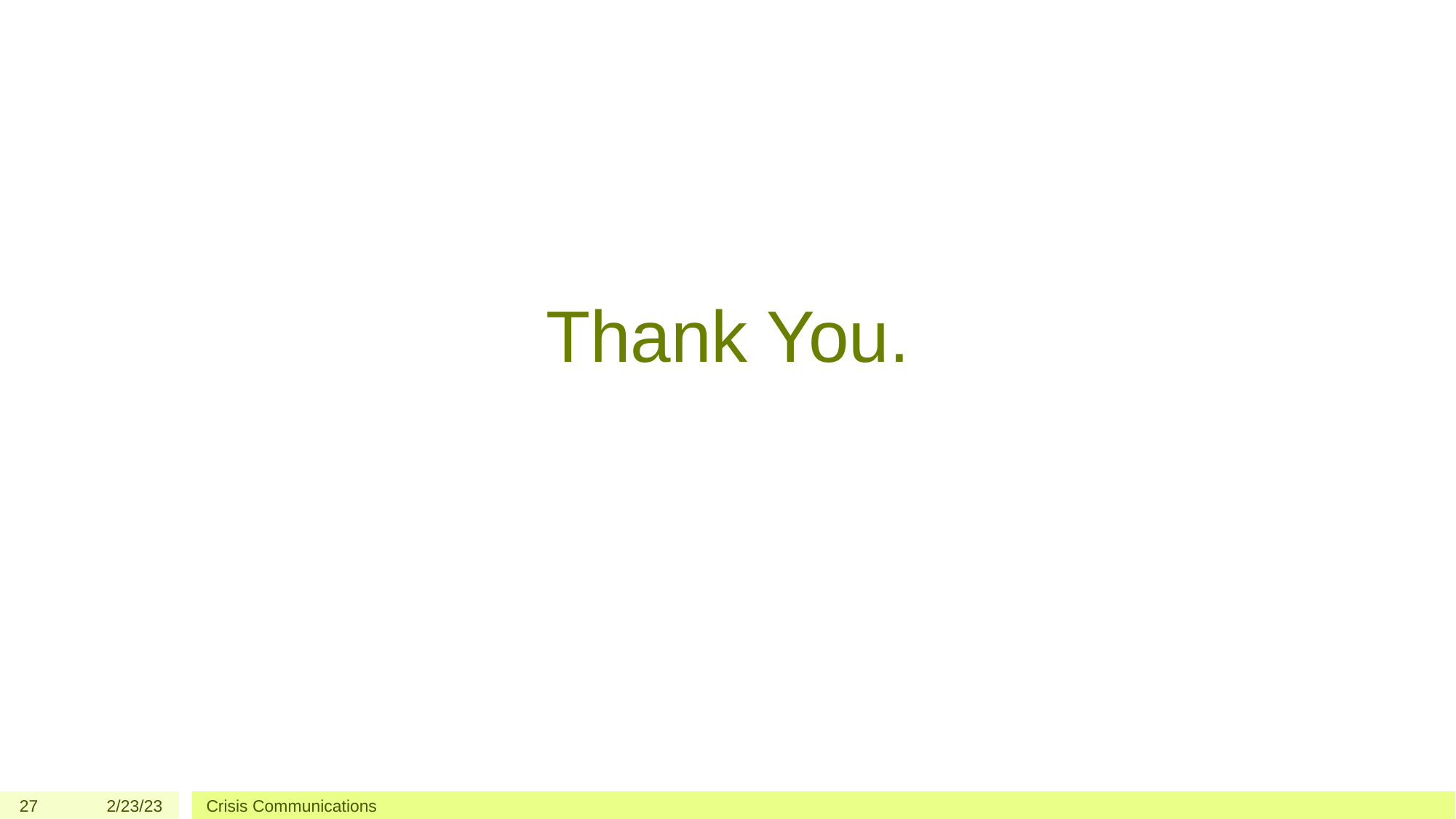

# Thank You.
27
2/23/23
Crisis Communications